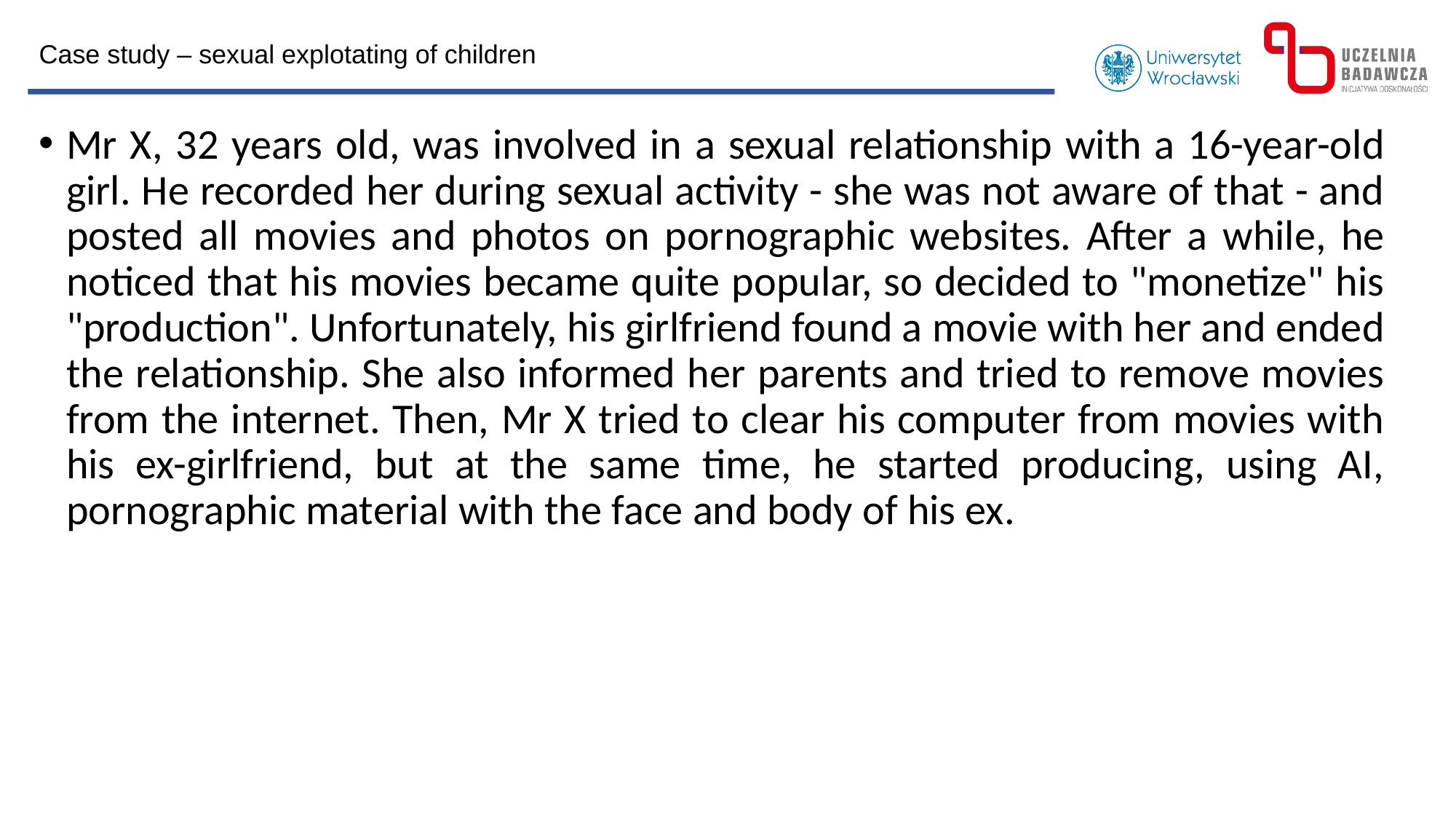

Case study – sexual explotating of children
Mr X, 32 years old, was involved in a sexual relationship with a 16-year-old girl. He recorded her during sexual activity - she was not aware of that - and posted all movies and photos on pornographic websites. After a while, he noticed that his movies became quite popular, so decided to "monetize" his "production". Unfortunately, his girlfriend found a movie with her and ended the relationship. She also informed her parents and tried to remove movies from the internet. Then, Mr X tried to clear his computer from movies with his ex-girlfriend, but at the same time, he started producing, using AI, pornographic material with the face and body of his ex.